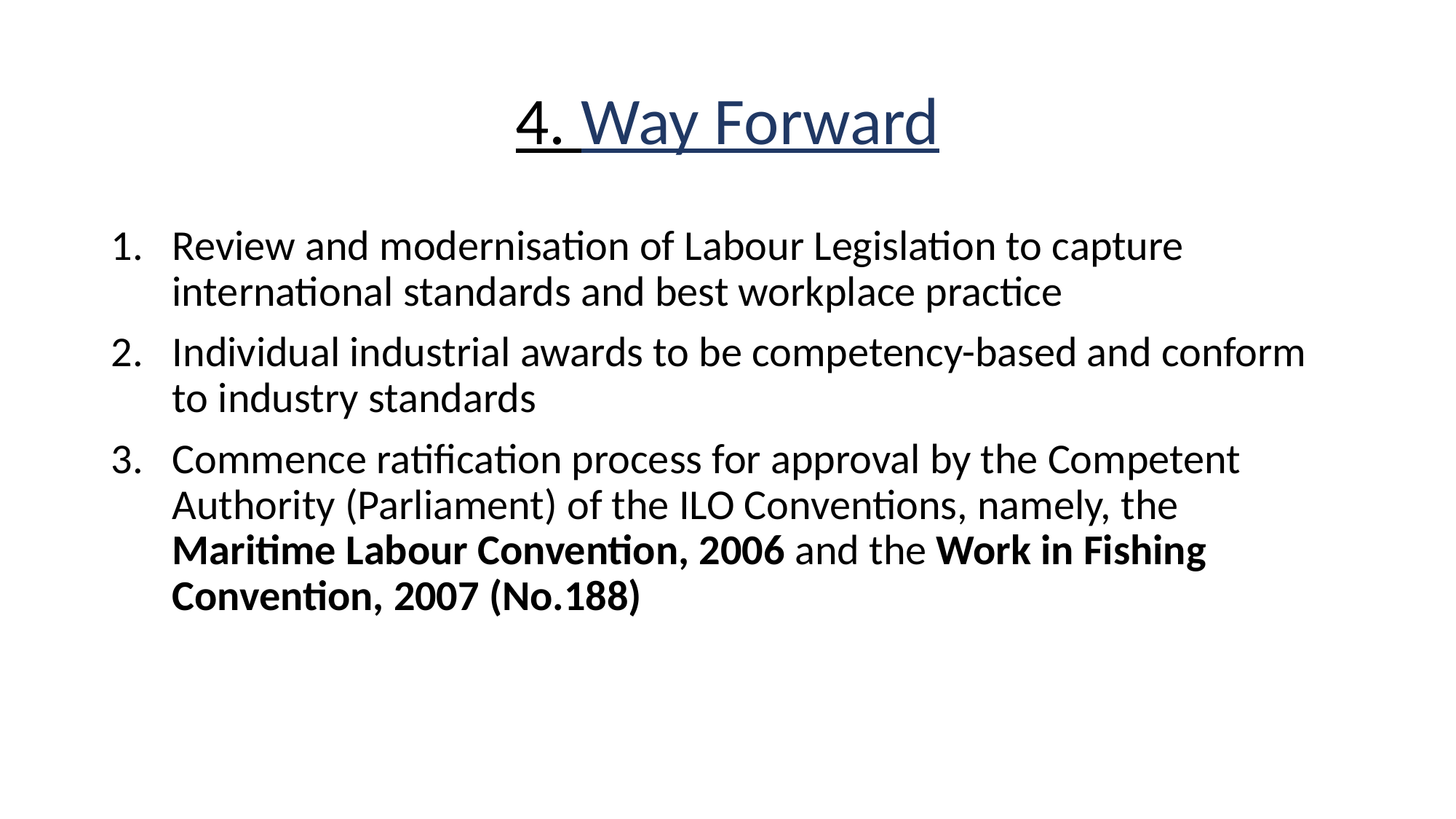

# 4. Way Forward
Review and modernisation of Labour Legislation to capture international standards and best workplace practice
Individual industrial awards to be competency-based and conform to industry standards
Commence ratification process for approval by the Competent Authority (Parliament) of the ILO Conventions, namely, the Maritime Labour Convention, 2006 and the Work in Fishing Convention, 2007 (No.188)